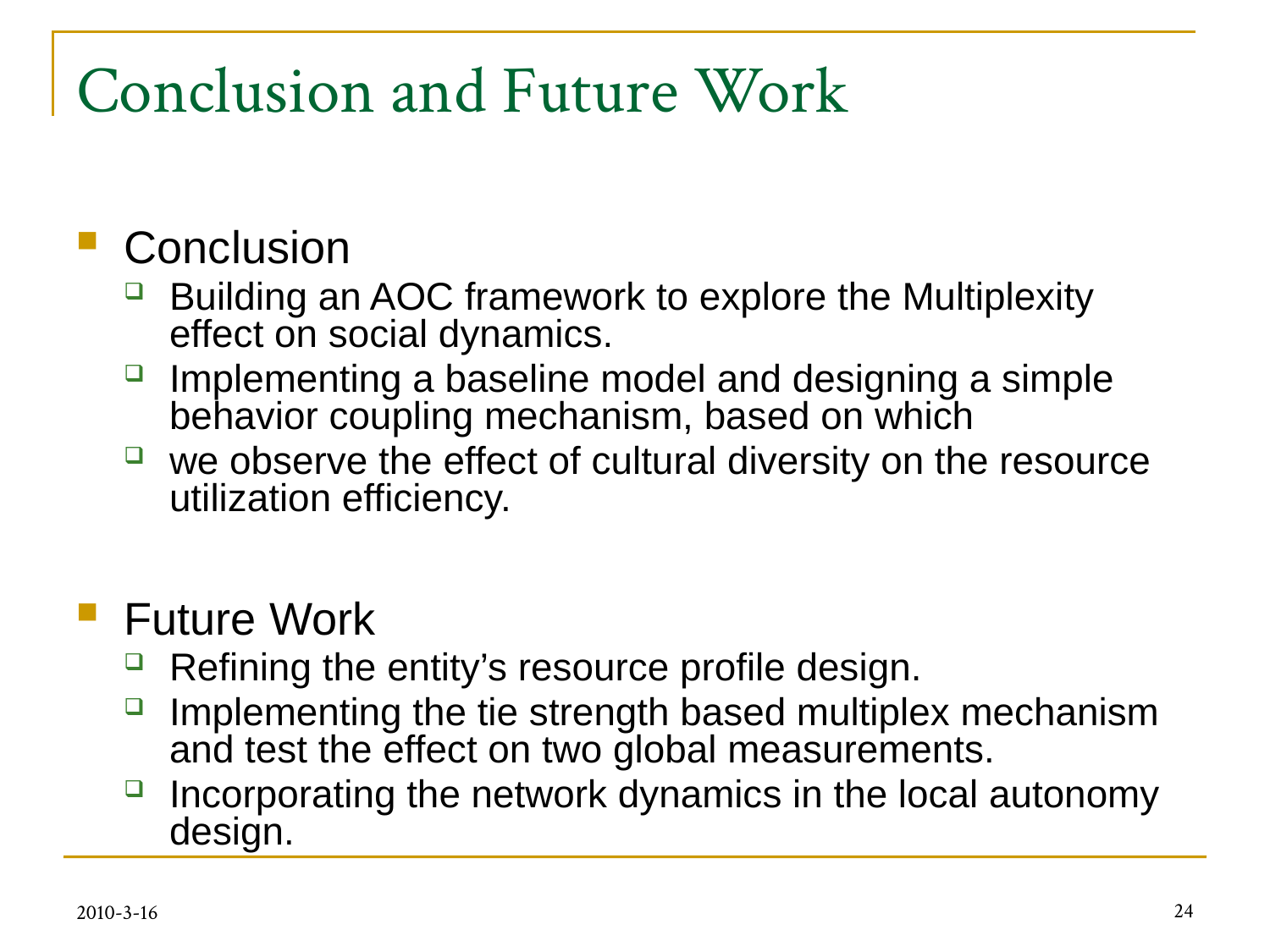

# Conclusion and Future Work
Conclusion
Building an AOC framework to explore the Multiplexity effect on social dynamics.
Implementing a baseline model and designing a simple behavior coupling mechanism, based on which
we observe the effect of cultural diversity on the resource utilization efficiency.

Future Work
Refining the entity’s resource profile design.
Implementing the tie strength based multiplex mechanism and test the effect on two global measurements.
Incorporating the network dynamics in the local autonomy design.

2010-3-16
24